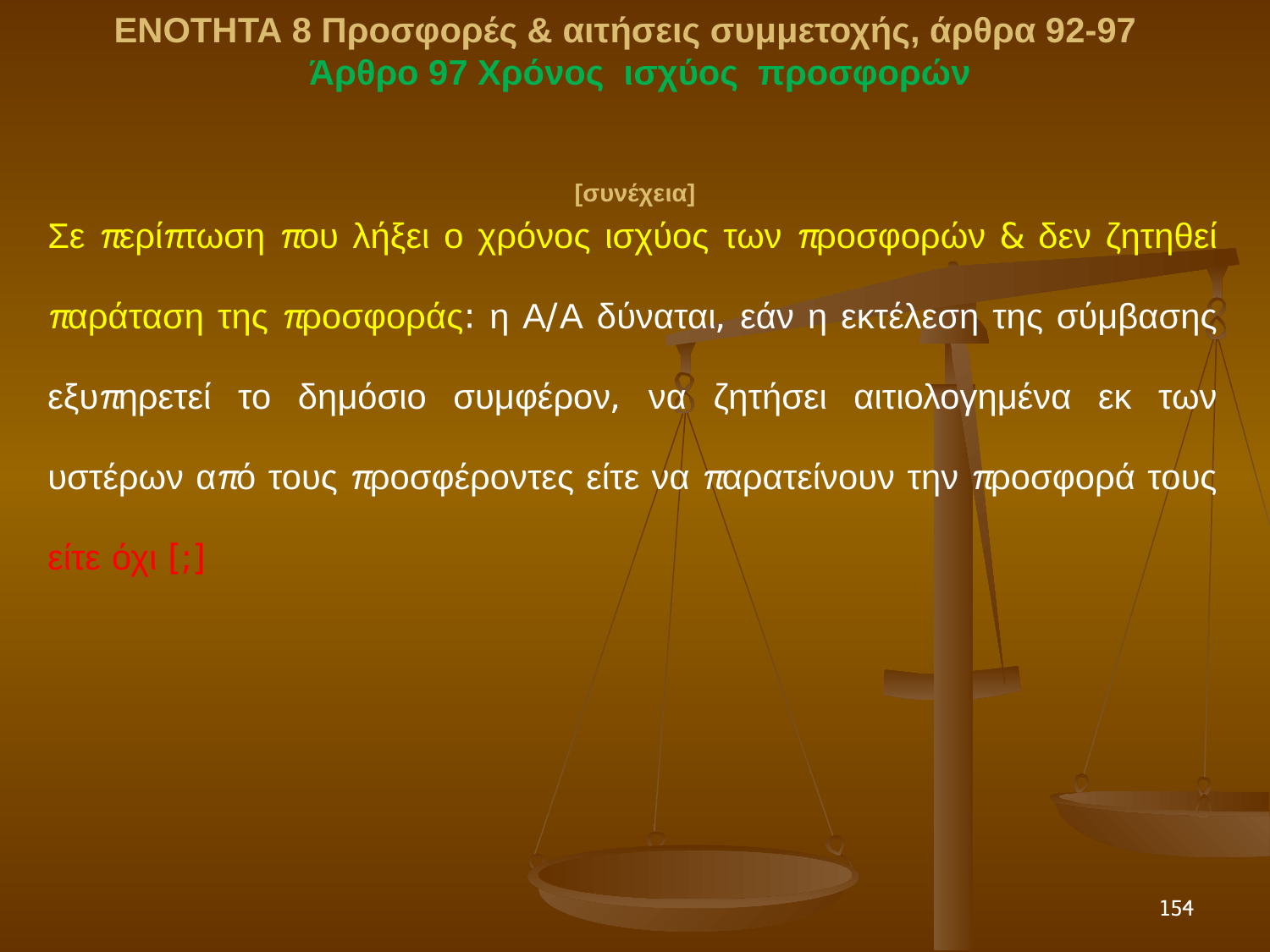

ΕΝΟΤΗΤΑ 8 Προσφορές & αιτήσεις συμμετοχής, άρθρα 92-97
 Άρθρο 97 Χρόνος  ισχύος  προσφορών
[συνέχεια]

Σε περίπτωση που λήξει ο χρόνος ισχύος των προσφορών & δεν ζητηθεί παράταση της προσφοράς: η Α/Α δύναται, εάν η εκτέλεση της σύμβασης εξυπηρετεί το δημόσιο συμφέρον, να ζητήσει αιτιολογημένα εκ των υστέρων από τους προσφέροντες είτε να παρατείνουν την προσφορά τους είτε όχι [;]
154